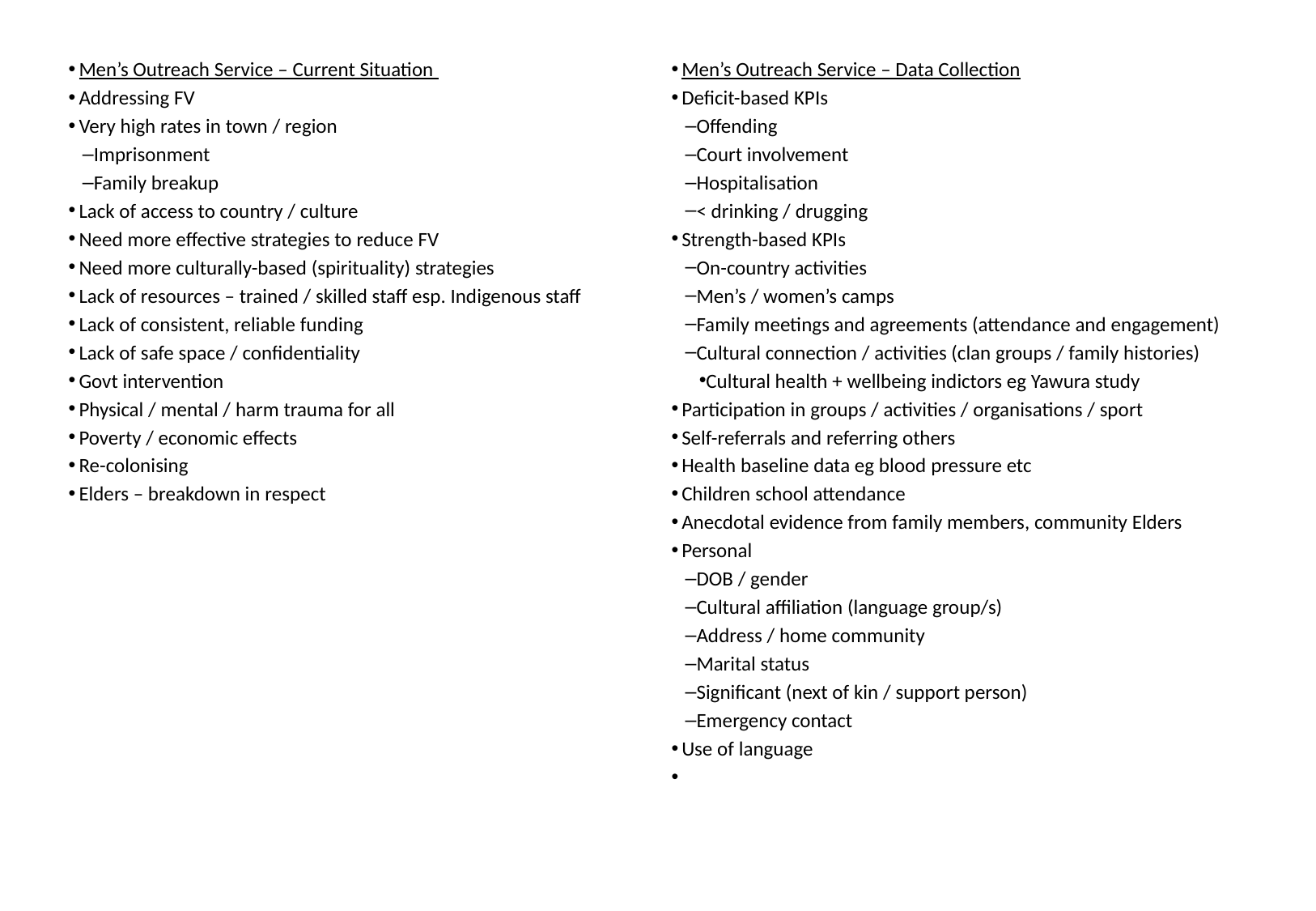

Men’s Outreach Service – Current Situation
Addressing FV
Very high rates in town / region
Imprisonment
Family breakup
Lack of access to country / culture
Need more effective strategies to reduce FV
Need more culturally-based (spirituality) strategies
Lack of resources – trained / skilled staff esp. Indigenous staff
Lack of consistent, reliable funding
Lack of safe space / confidentiality
Govt intervention
Physical / mental / harm trauma for all
Poverty / economic effects
Re-colonising
Elders – breakdown in respect

Men’s Outreach Service – Data Collection
Deficit-based KPIs
Offending
Court involvement
Hospitalisation
< drinking / drugging
Strength-based KPIs
On-country activities
Men’s / women’s camps
Family meetings and agreements (attendance and engagement)
Cultural connection / activities (clan groups / family histories)
Cultural health + wellbeing indictors eg Yawura study
Participation in groups / activities / organisations / sport
Self-referrals and referring others
Health baseline data eg blood pressure etc
Children school attendance
Anecdotal evidence from family members, community Elders
Personal
DOB / gender
Cultural affiliation (language group/s)
Address / home community
Marital status
Significant (next of kin / support person)
Emergency contact
Use of language